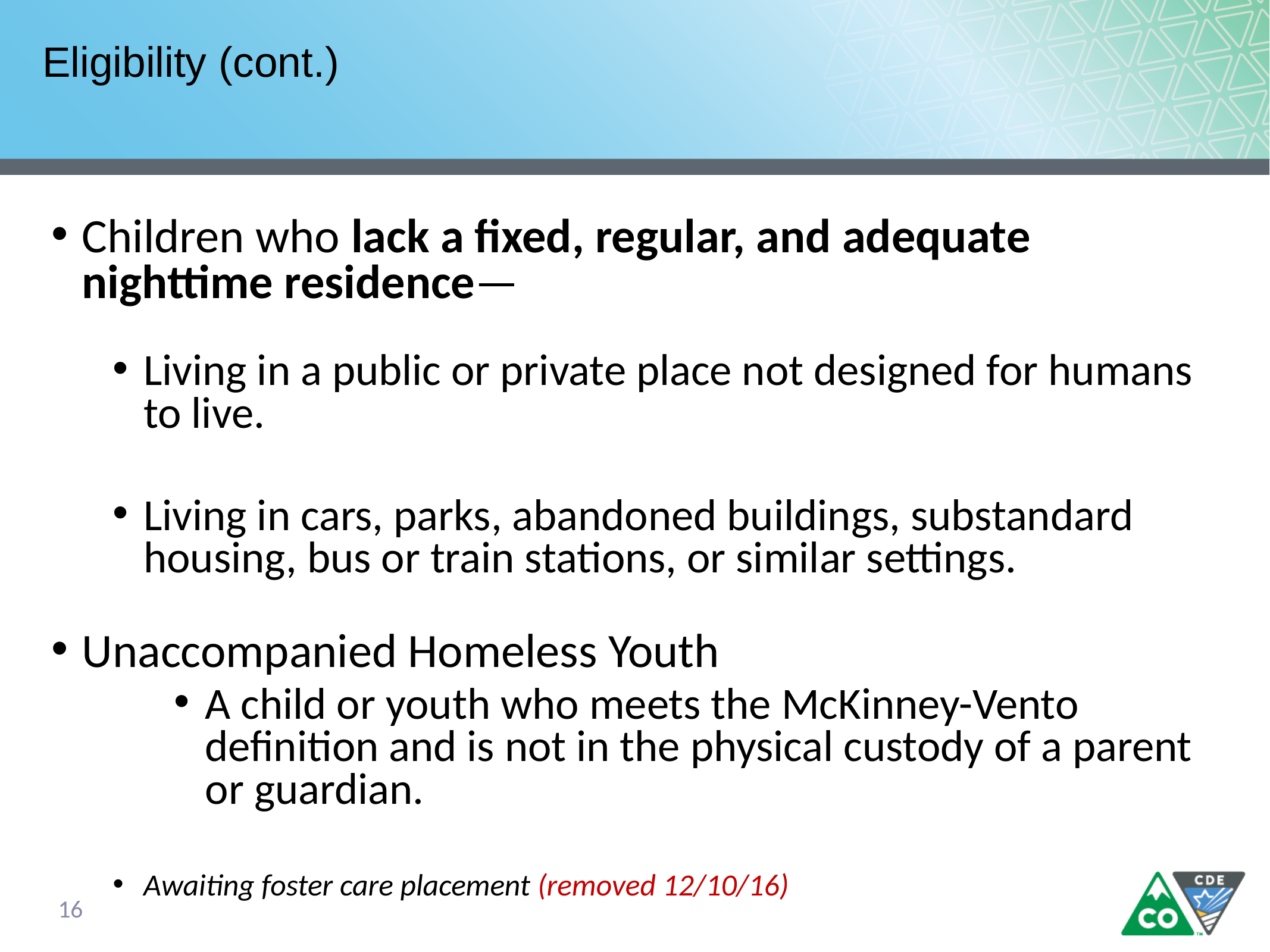

# Eligibility (cont.)
Children who lack a fixed, regular, and adequate nighttime residence—

Living in a public or private place not designed for humans to live.

Living in cars, parks, abandoned buildings, substandard housing, bus or train stations, or similar settings.

Unaccompanied Homeless Youth
A child or youth who meets the McKinney-Vento definition and is not in the physical custody of a parent or guardian.

Awaiting foster care placement (removed 12/10/16)
16